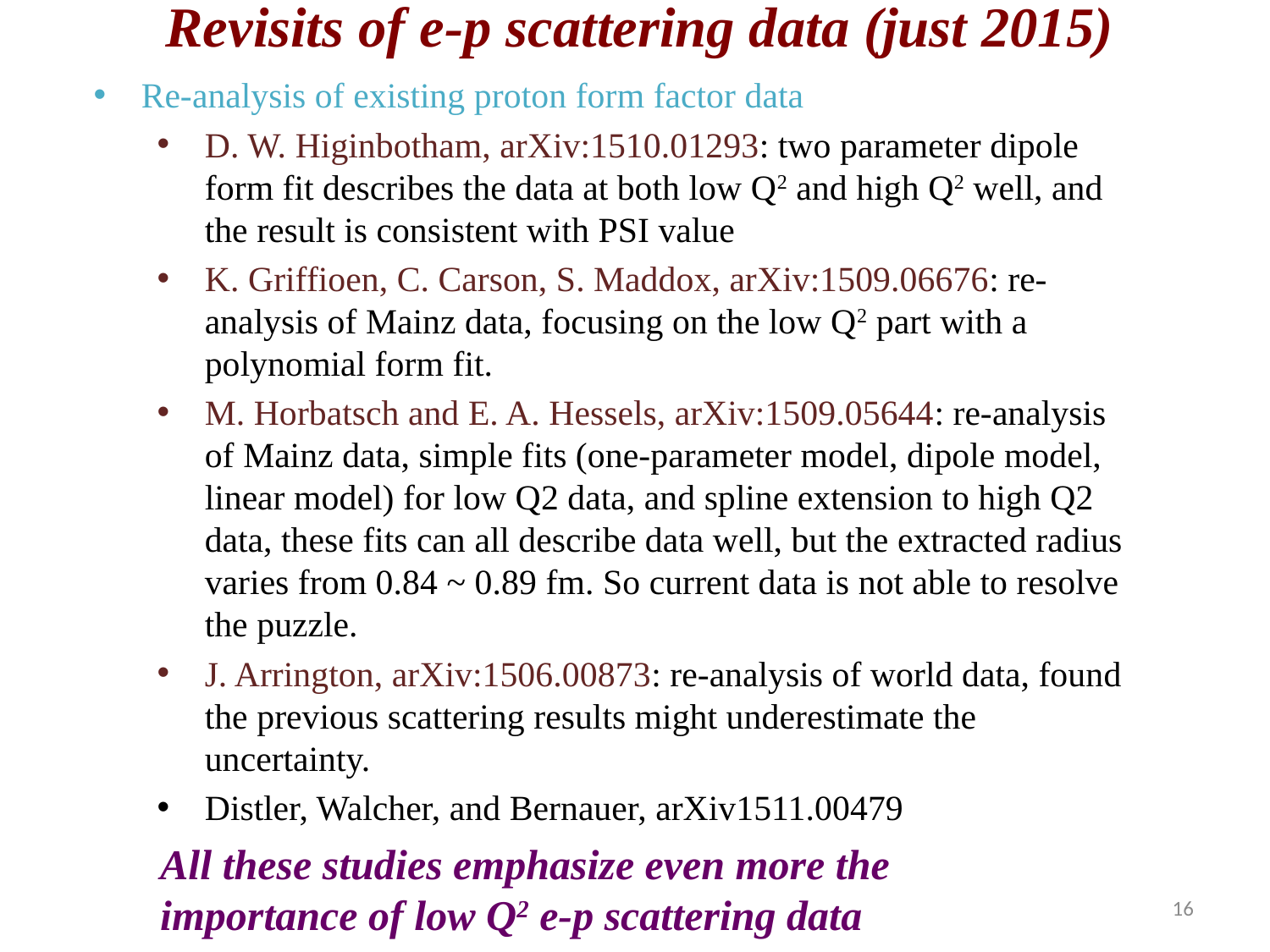

Revisits of e-p scattering data (just 2015)
Re-analysis of existing proton form factor data
D. W. Higinbotham, arXiv:1510.01293: two parameter dipole form fit describes the data at both low Q2 and high Q2 well, and the result is consistent with PSI value
K. Griffioen, C. Carson, S. Maddox, arXiv:1509.06676: re-analysis of Mainz data, focusing on the low Q2 part with a polynomial form fit.
M. Horbatsch and E. A. Hessels, arXiv:1509.05644: re-analysis of Mainz data, simple fits (one-parameter model, dipole model, linear model) for low Q2 data, and spline extension to high Q2 data, these fits can all describe data well, but the extracted radius varies from 0.84 ~ 0.89 fm. So current data is not able to resolve the puzzle.
J. Arrington, arXiv:1506.00873: re-analysis of world data, found the previous scattering results might underestimate the uncertainty.
Distler, Walcher, and Bernauer, arXiv1511.00479

All these studies emphasize even more the importance of low Q2 e-p scattering data
16